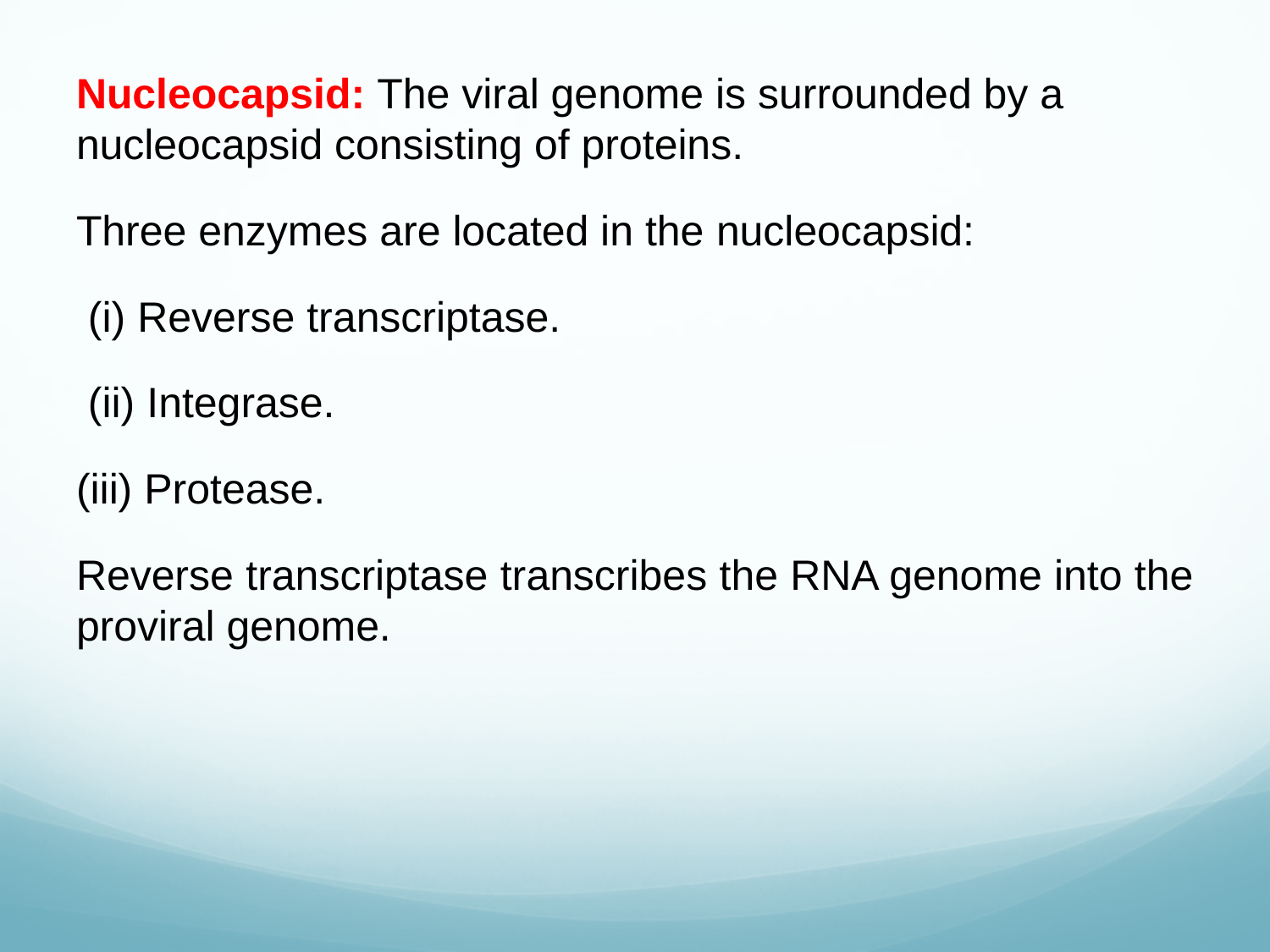

Nucleocapsid: The viral genome is surrounded by a nucleocapsid consisting of proteins.
Three enzymes are located in the nucleocapsid:
 (i) Reverse transcriptase.
 (ii) Integrase.
(iii) Protease.
Reverse transcriptase transcribes the RNA genome into the proviral genome.